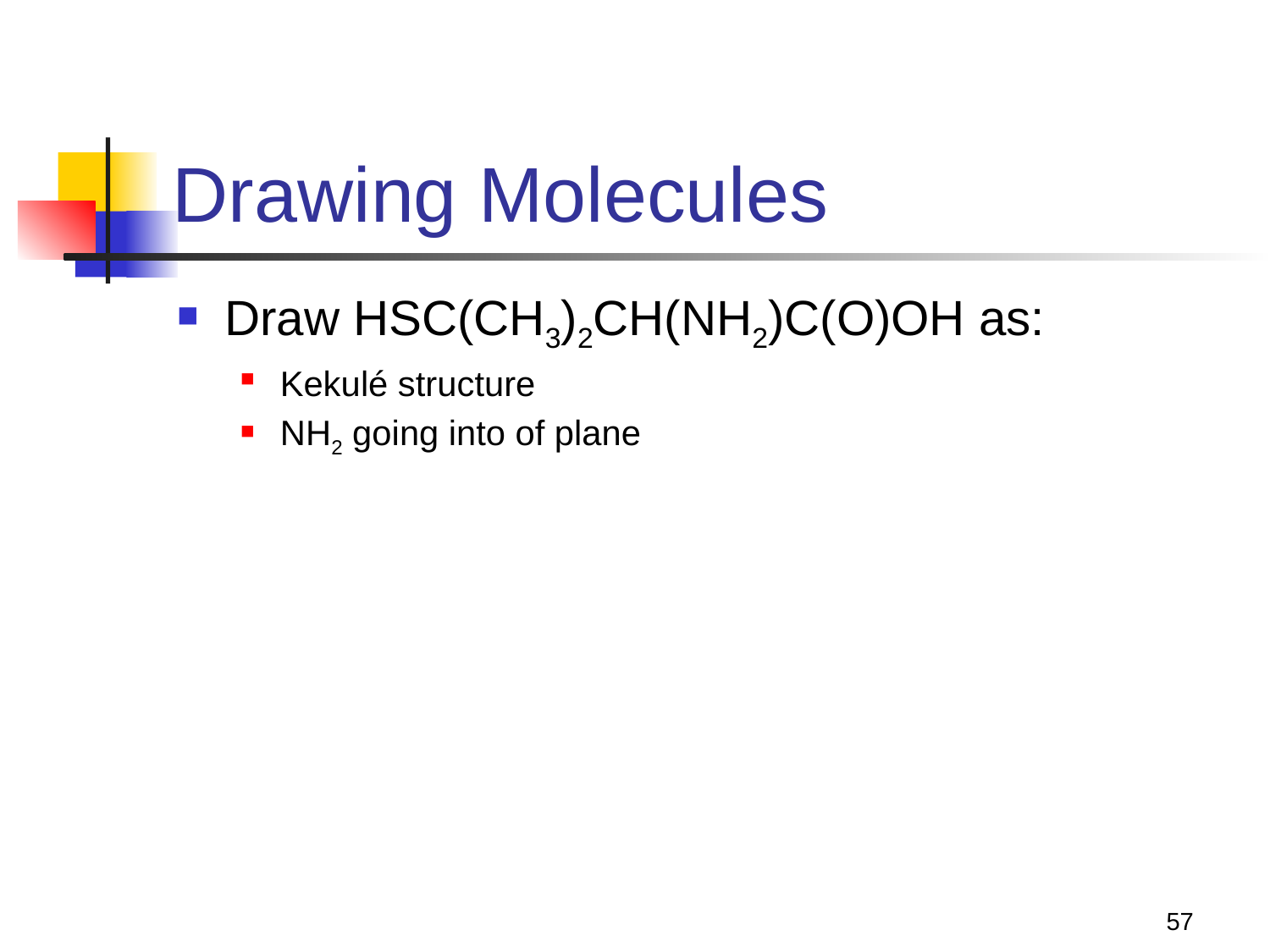

# Drawing Molecules

Draw HSC(CH3)2CH(NH2)C(O)OH as:
Kekulé structure
NH2 going into of plane
57